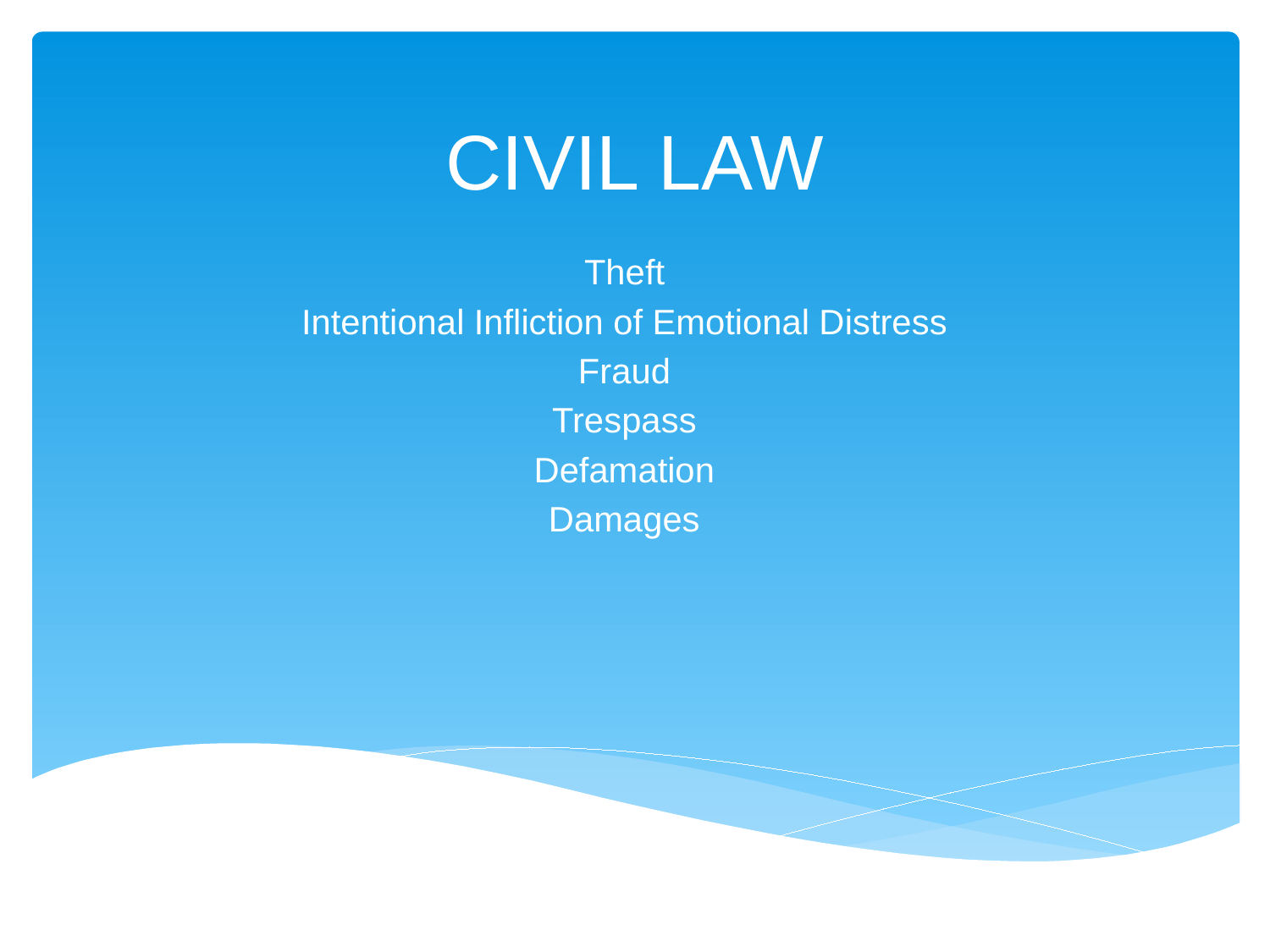

# CIVIL LAW
Theft
Intentional Infliction of Emotional Distress
Fraud
Trespass
Defamation
Damages